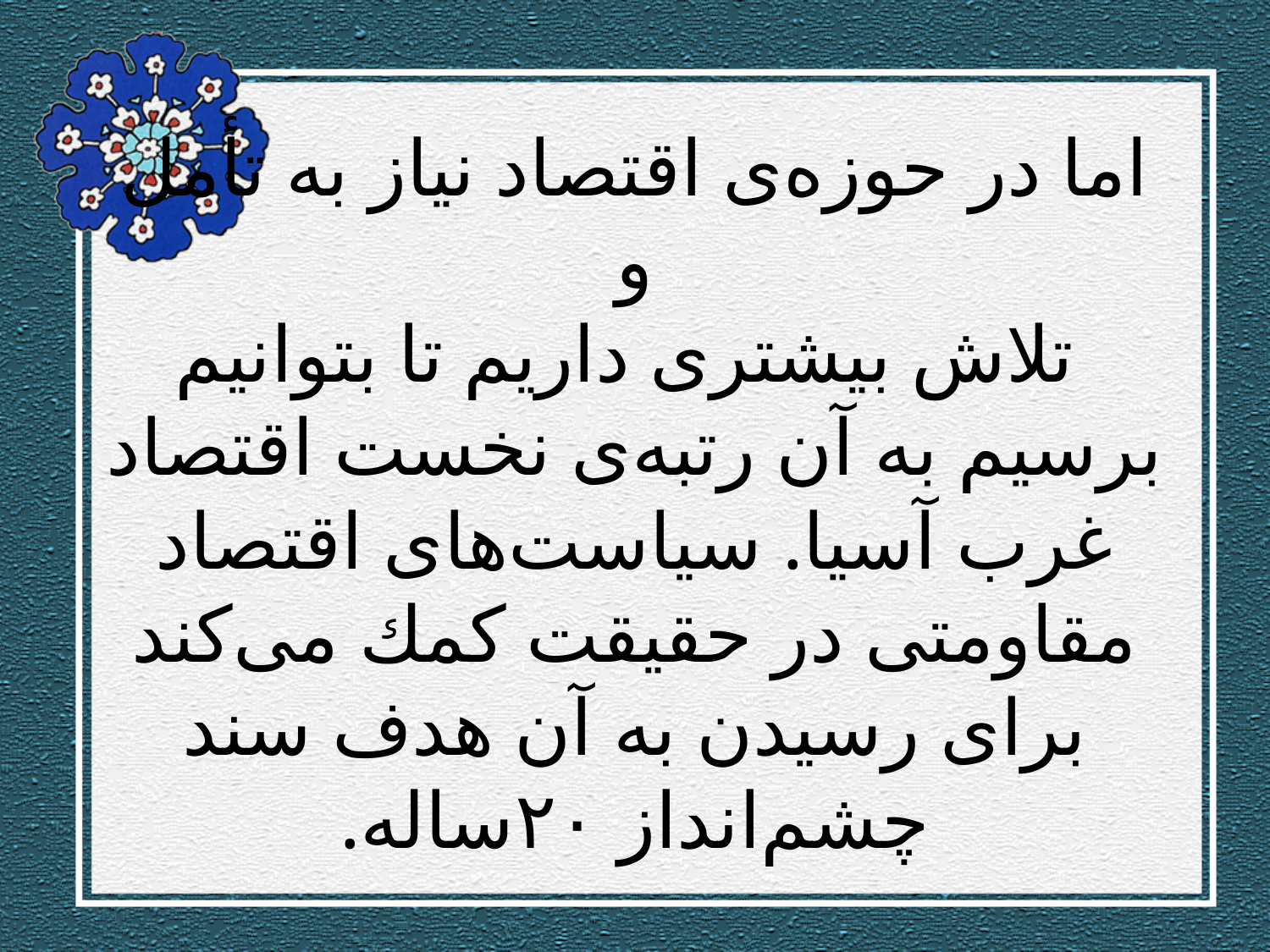

# اما در حوزه‌ی اقتصاد نیاز به تأمل و تلاش بیشتری داریم تا بتوانیم برسیم به آن رتبه‌ی نخست اقتصاد غرب آسیا. سیاست‌های اقتصاد مقاومتی در حقیقت كمك می‌كند برای رسیدن به آن هدف سند چشم‌انداز ۲۰ساله.